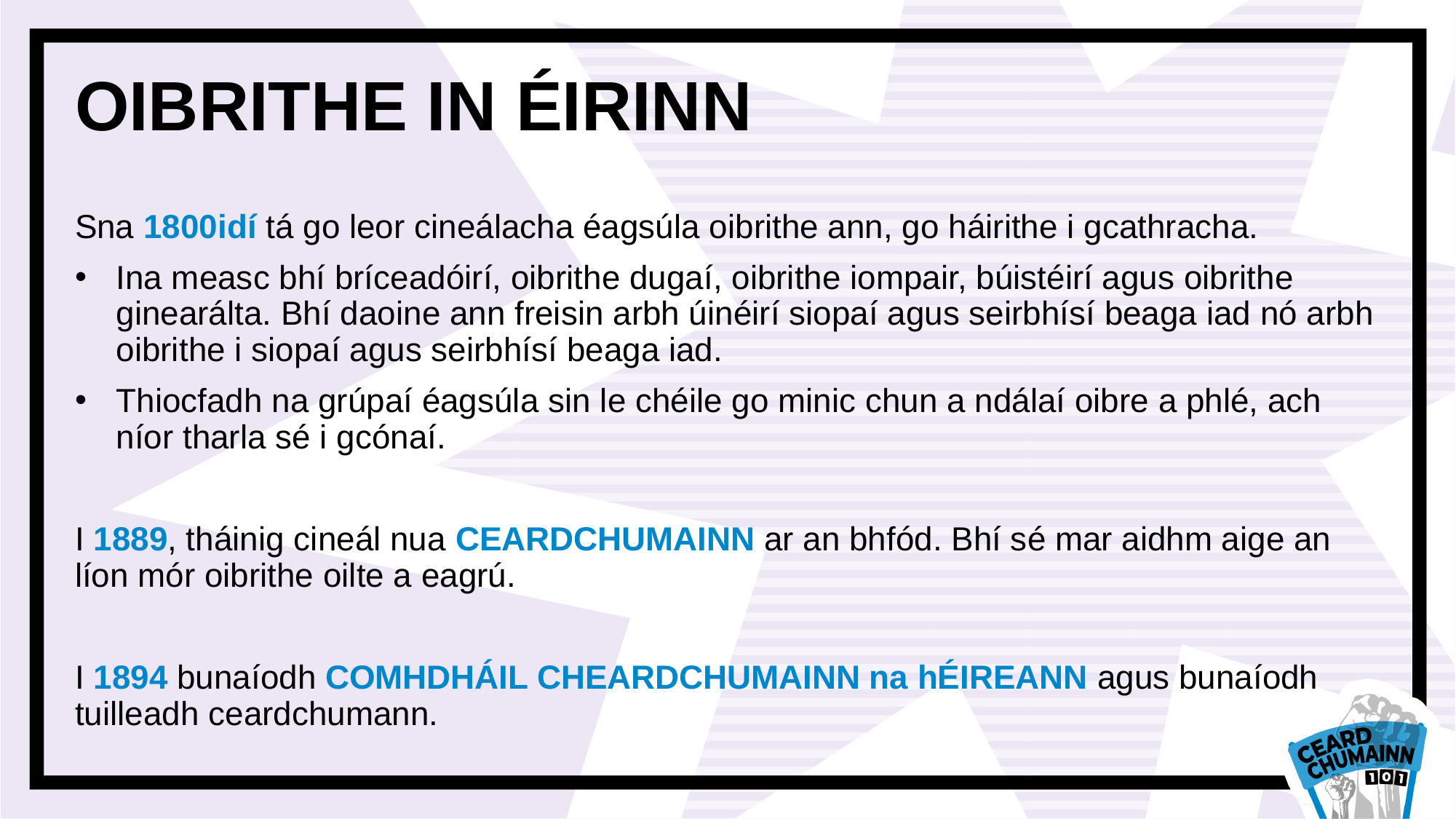

# OIBRITHE IN ÉIRINN
Sna 1800idí tá go leor cineálacha éagsúla oibrithe ann, go háirithe i gcathracha.
Ina measc bhí bríceadóirí, oibrithe dugaí, oibrithe iompair, búistéirí agus oibrithe ginearálta. Bhí daoine ann freisin arbh úinéirí siopaí agus seirbhísí beaga iad nó arbh oibrithe i siopaí agus seirbhísí beaga iad.
Thiocfadh na grúpaí éagsúla sin le chéile go minic chun a ndálaí oibre a phlé, ach níor tharla sé i gcónaí.

I 1889, tháinig cineál nua CEARDCHUMAINN ar an bhfód. Bhí sé mar aidhm aige an líon mór oibrithe oilte a eagrú.

I 1894 bunaíodh COMHDHÁIL CHEARDCHUMAINN na hÉIREANN agus bunaíodh tuilleadh ceardchumann.